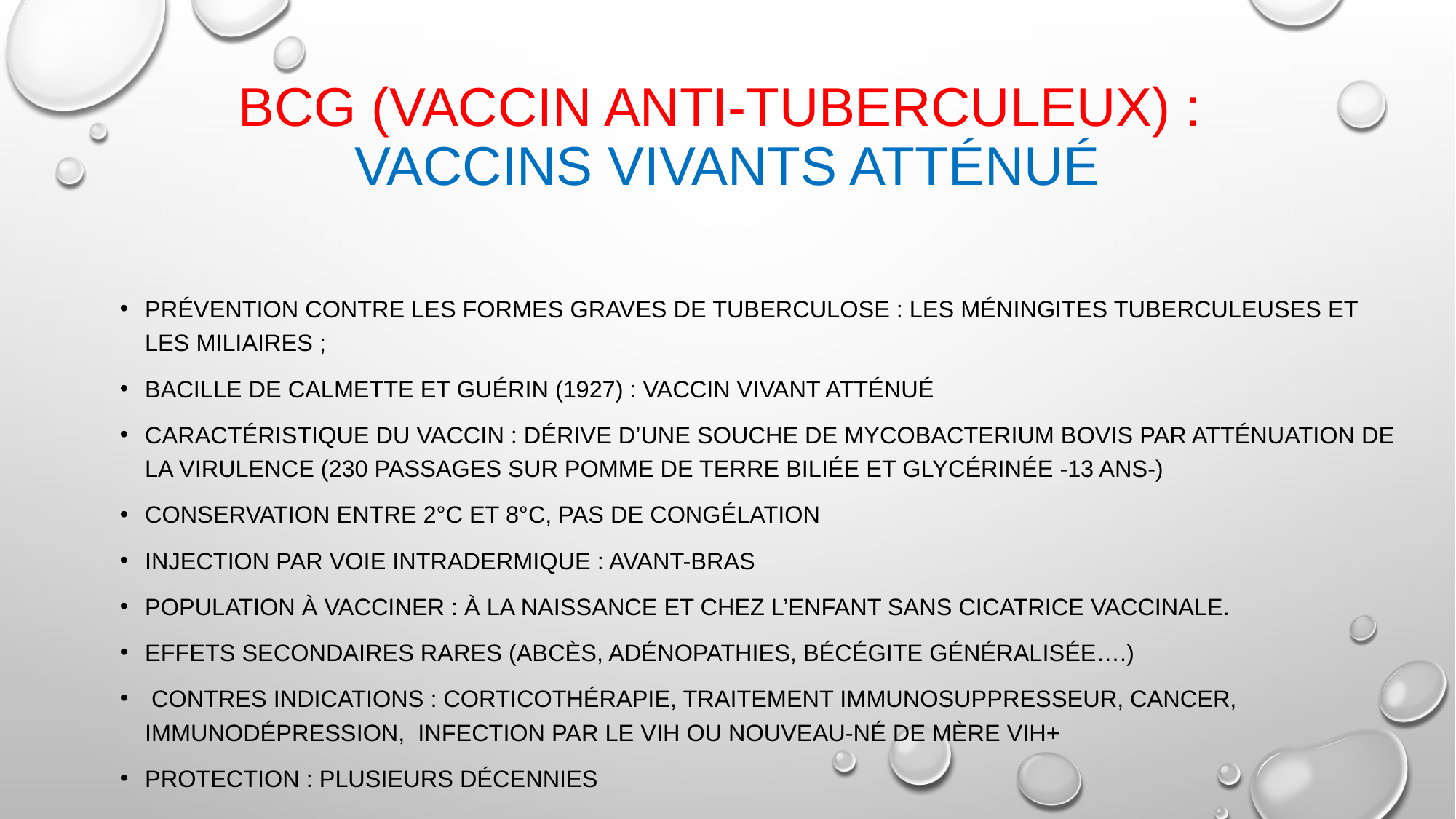

# BCG (vaccin anti-tuberculeux) : Vaccins vivants atténué
Prévention contre les formes graves de tuberculose : les méningites tuberculeuses et les miliaires ;
Bacille de Calmette et Guérin (1927) : vaccin vivant atténué
Caractéristique du vaccin : dérive d’une souche de Mycobacterium bovis par atténuation de la virulence (230 passages sur pomme de terre biliée et glycérinée -13 ans-)
Conservation entre 2°C et 8°C, pas de congélation
Injection par voie intradermique : avant-bras
Population à vacciner : à la naissance et chez l’enfant sans cicatrice vaccinale.
Effets secondaires rares (abcès, adénopathies, Bécégite généralisée….)
 Contres indications : corticothérapie, traitement immunosuppresseur, cancer,  immunodépression,  infection par le VIH ou nouveau-né de mère VIH+
Protection : plusieurs décennies